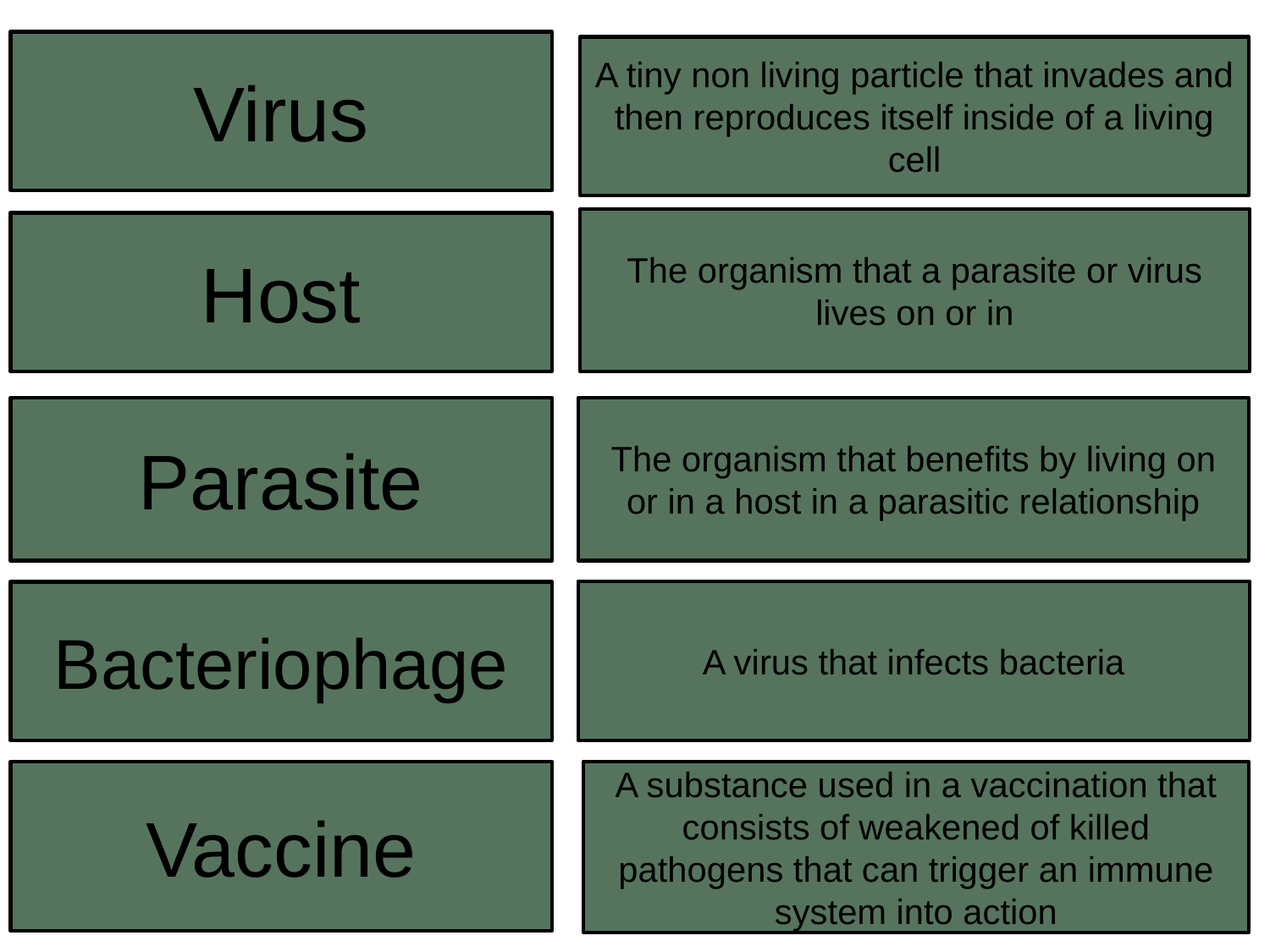

Virus
A tiny non living particle that invades and then reproduces itself inside of a living cell
The organism that a parasite or virus lives on or in
Host
Parasite
The organism that benefits by living on or in a host in a parasitic relationship
A virus that infects bacteria
Bacteriophage
Vaccine
A substance used in a vaccination that consists of weakened of killed pathogens that can trigger an immune system into action